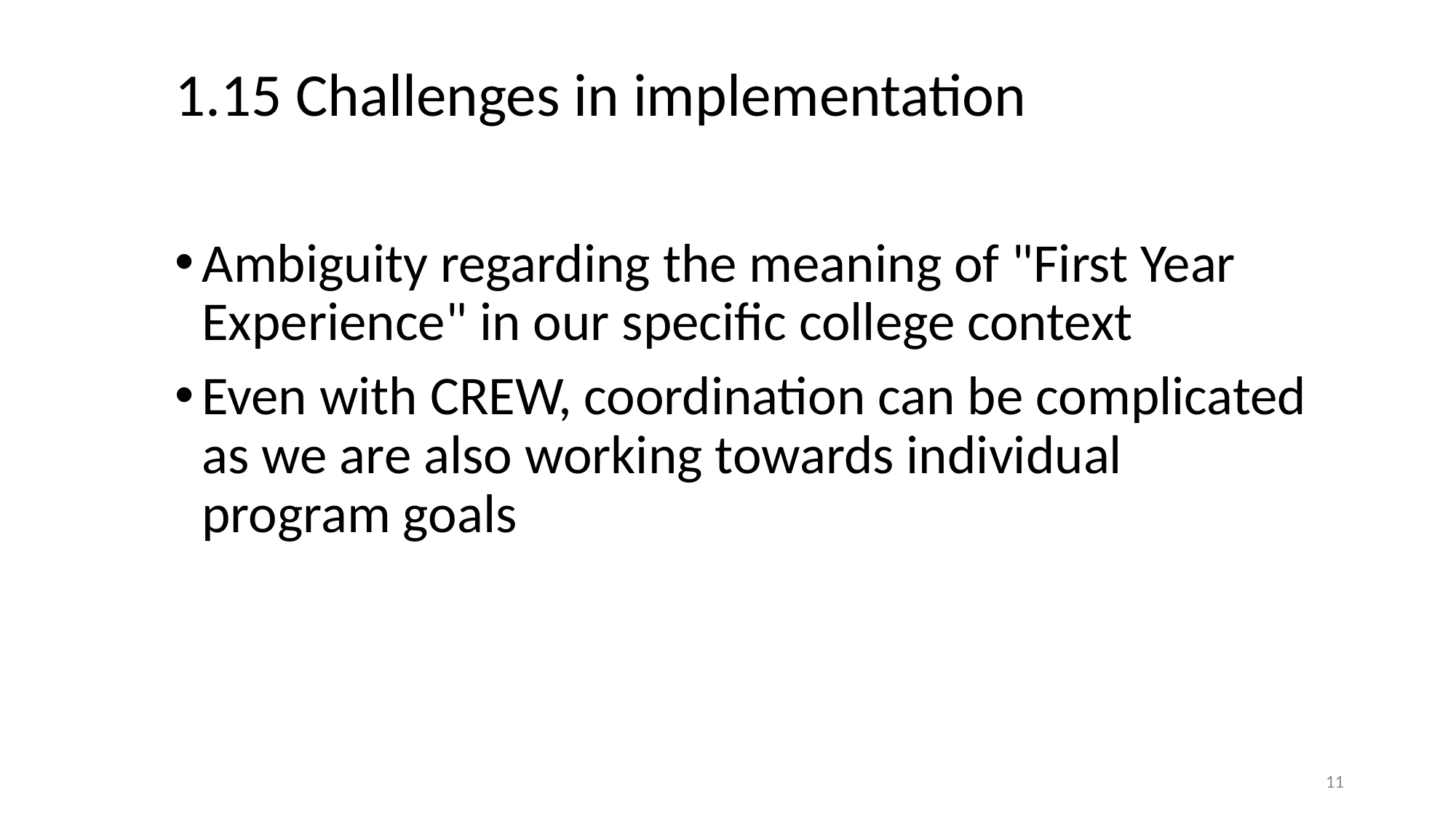

# 1.15 Challenges in implementation
Ambiguity regarding the meaning of "First Year Experience" in our specific college context
Even with CREW, coordination can be complicated as we are also working towards individual program goals
11